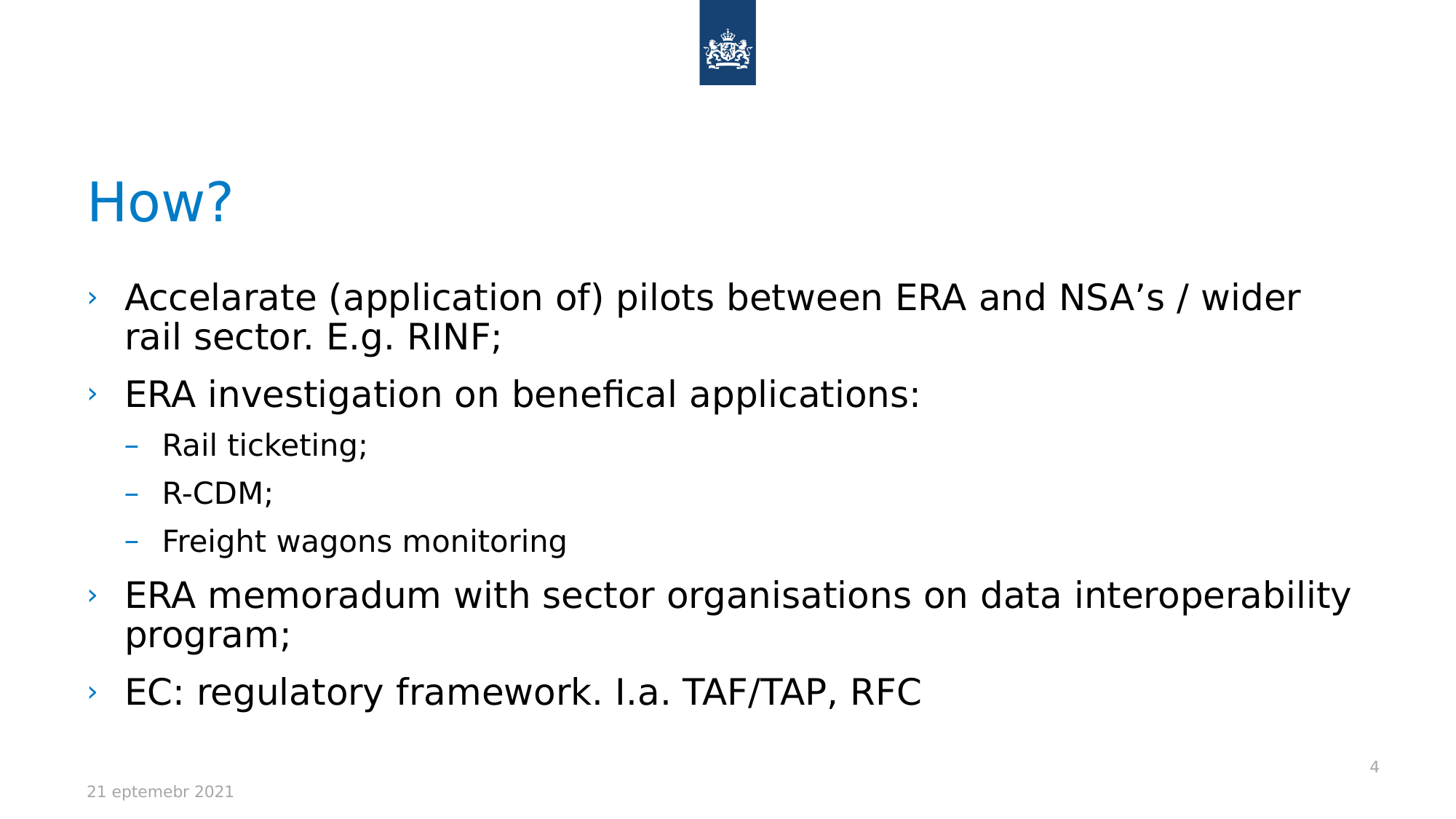

# How?
Accelarate (application of) pilots between ERA and NSA’s / wider rail sector. E.g. RINF;
ERA investigation on benefical applications:
Rail ticketing;
R-CDM;
Freight wagons monitoring
ERA memoradum with sector organisations on data interoperability program;
EC: regulatory framework. I.a. TAF/TAP, RFC

4
21 eptemebr 2021